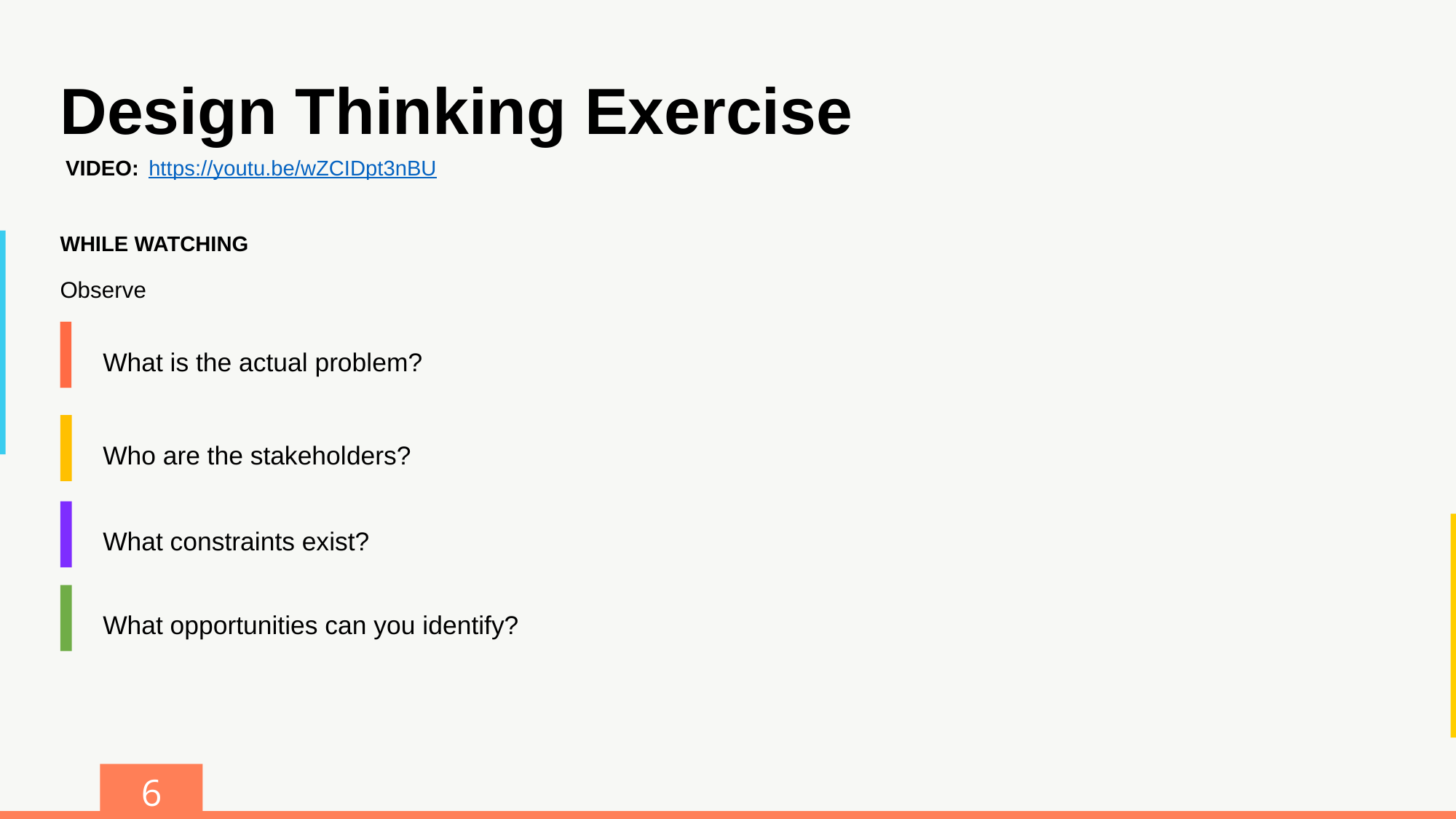

Design Thinking Exercise
VIDEO:
https://youtu.be/wZCIDpt3nBU
WHILE WATCHING
Observe

What is the actual problem?

Who are the stakeholders?

What constraints exist?

What opportunities can you identify?
6